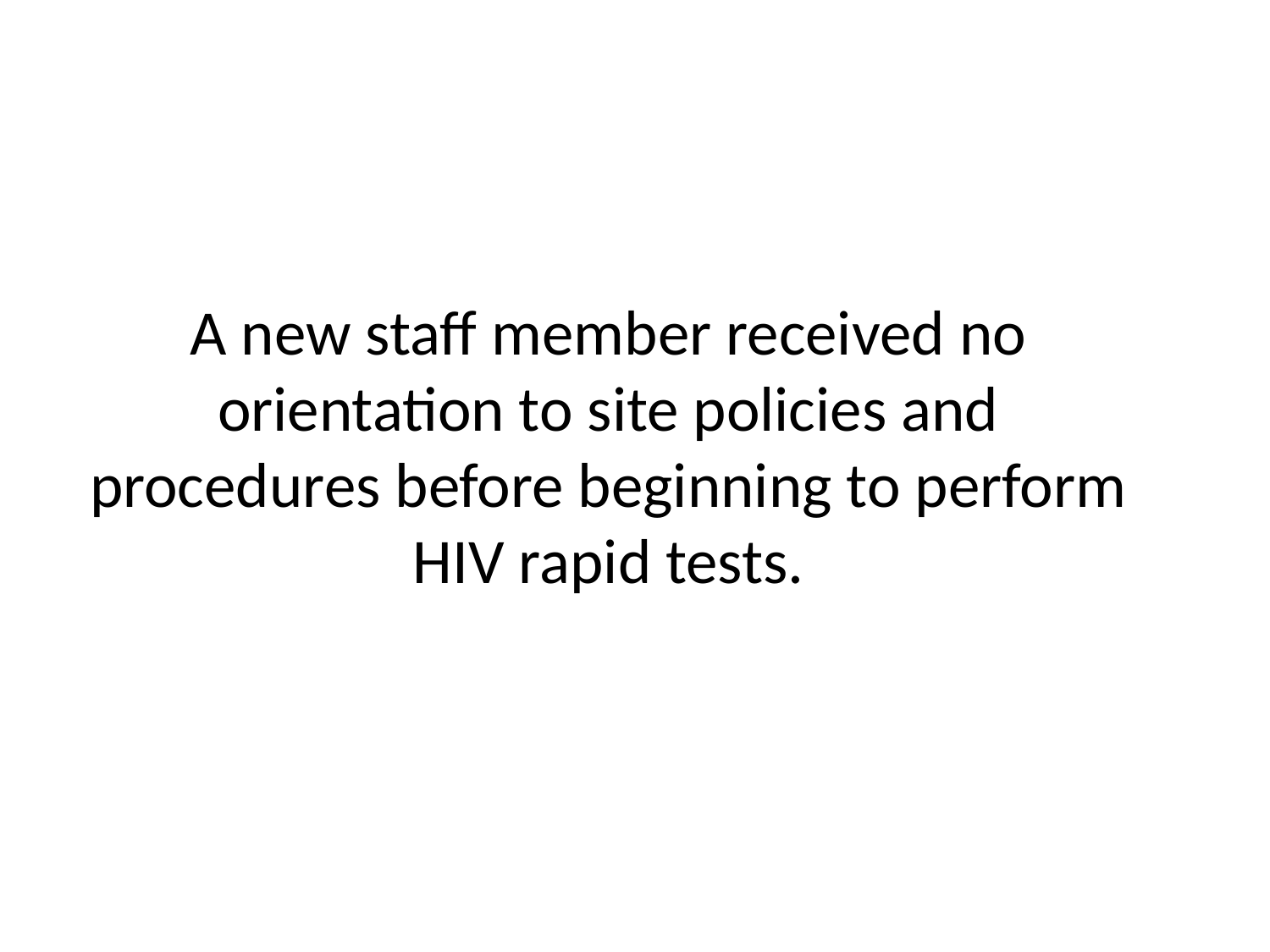

A new staff member received no orientation to site policies and procedures before beginning to perform HIV rapid tests.